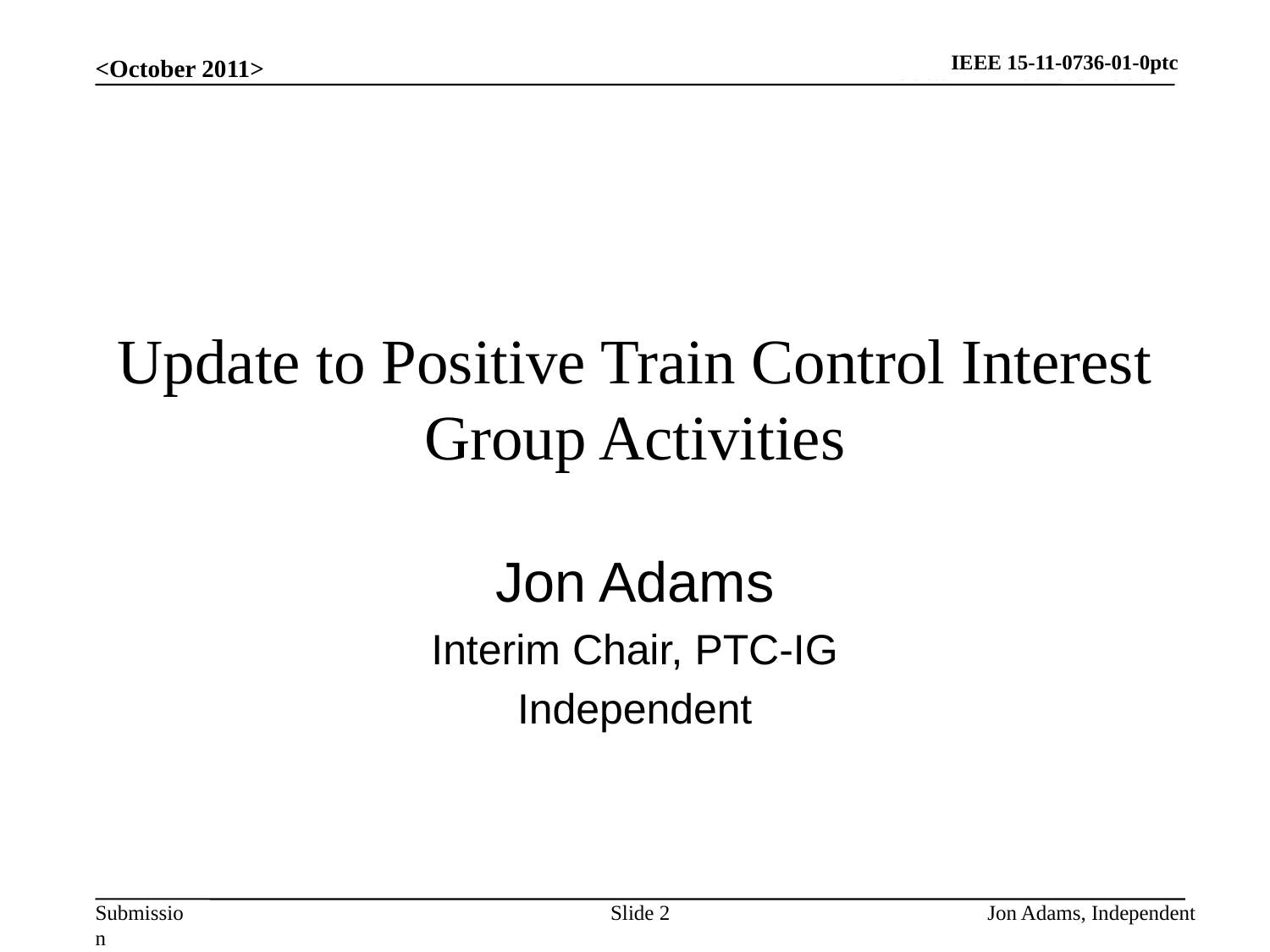

IEEE 15-11-0736-01-0ptc
<October 2011>
# Update to Positive Train Control Interest Group Activities
Jon Adams
Interim Chair, PTC-IG
Independent
Slide 2
Jon Adams, Independent